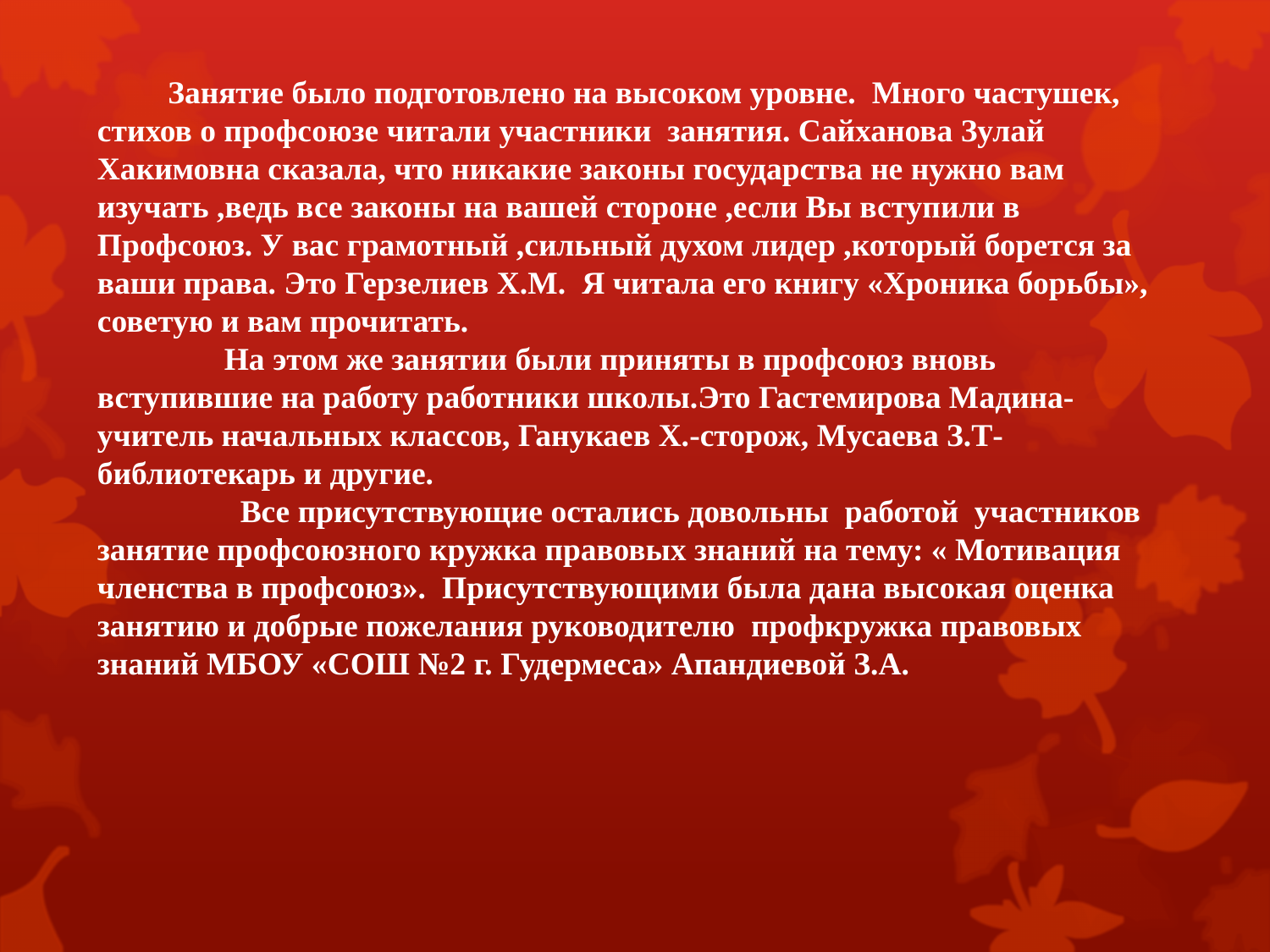

Занятие было подготовлено на высоком уровне.  Много частушек, стихов о профсоюзе читали участники  занятия. Сайханова Зулай Хакимовна сказала, что никакие законы государства не нужно вам изучать ,ведь все законы на вашей стороне ,если Вы вступили в Профсоюз. У вас грамотный ,сильный духом лидер ,который борется за ваши права. Это Герзелиев Х.М.  Я читала его книгу «Хроника борьбы», советую и вам прочитать.
        На этом же занятии были приняты в профсоюз вновь вступившие на работу работники школы.Это Гастемирова Мадина- учитель начальных классов, Ганукаев Х.-сторож, Мусаева З.Т- библиотекарь и другие.
          Все присутствующие остались довольны  работой  участников  занятие профсоюзного кружка правовых знаний на тему: « Мотивация  членства в профсоюз».  Присутствующими была дана высокая оценка занятию и добрые пожелания руководителю  профкружка правовых знаний МБОУ «СОШ №2 г. Гудермеса» Апандиевой З.А.